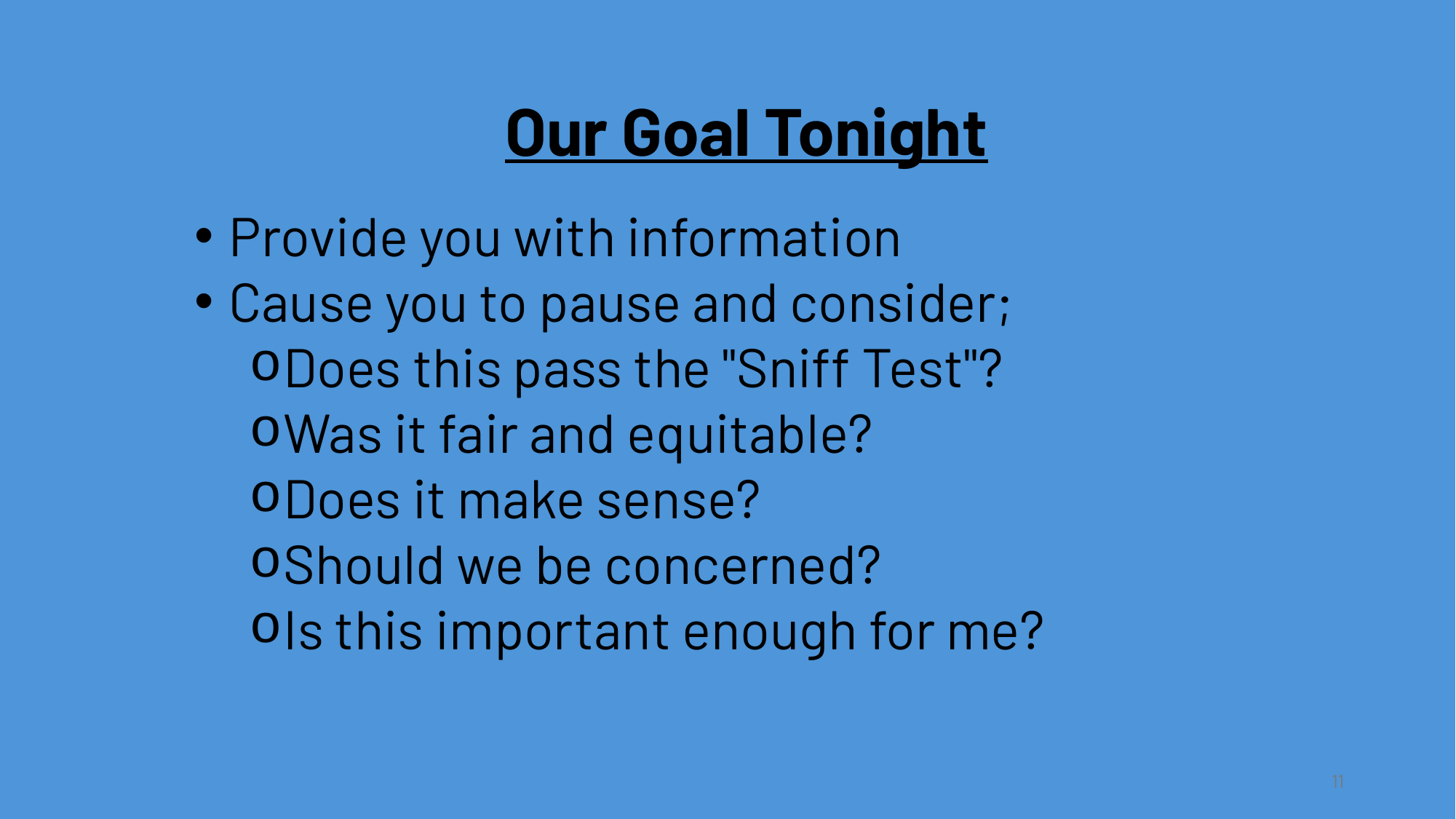

Our Goal Tonight

Provide you with information
Cause you to pause and consider;
Does this pass the "Sniff Test"?
Was it fair and equitable?
Does it make sense?
Should we be concerned?
Is this important enough for me?

11